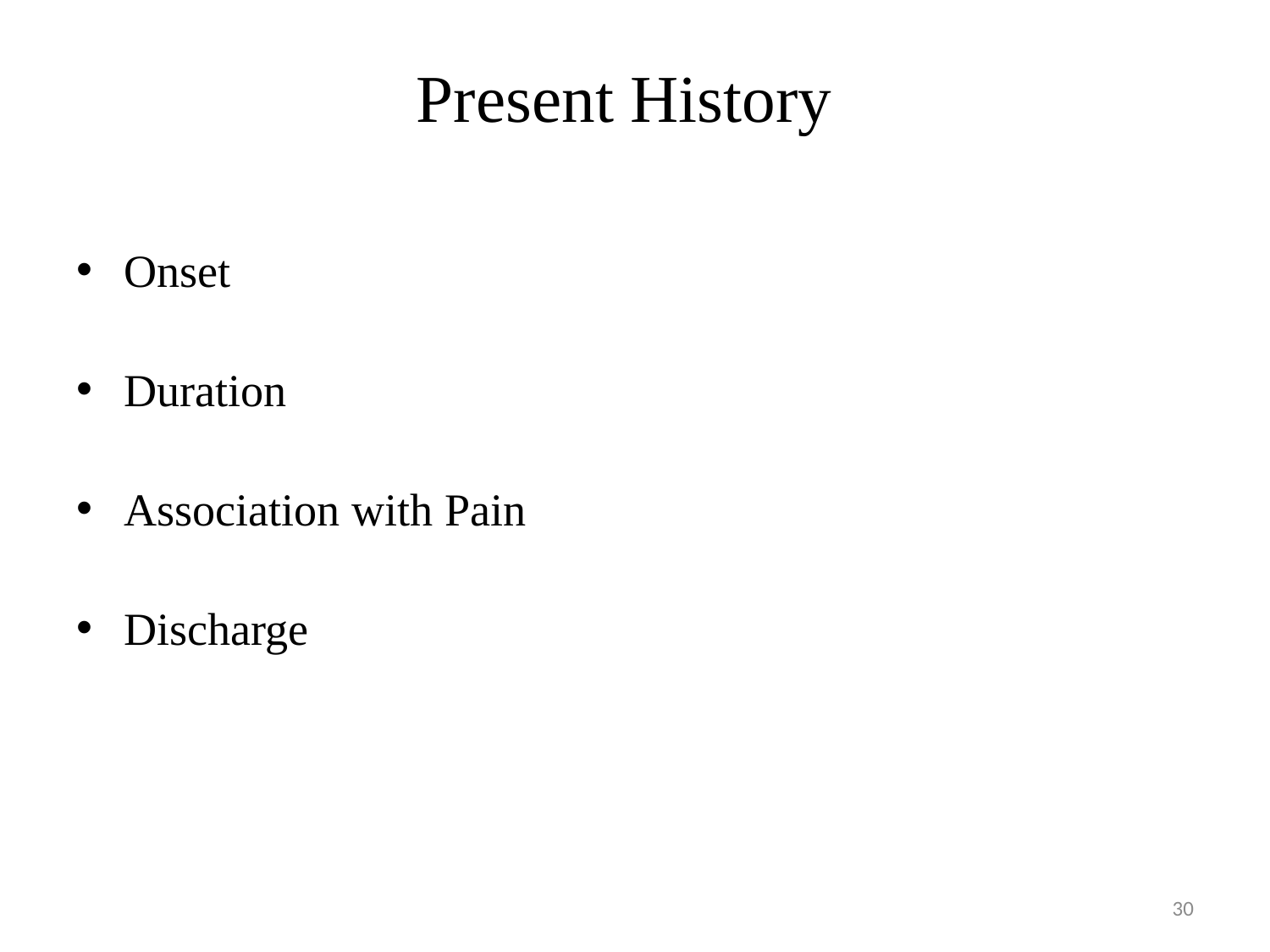

# Present History
Onset
Duration
Association with Pain
Discharge

30